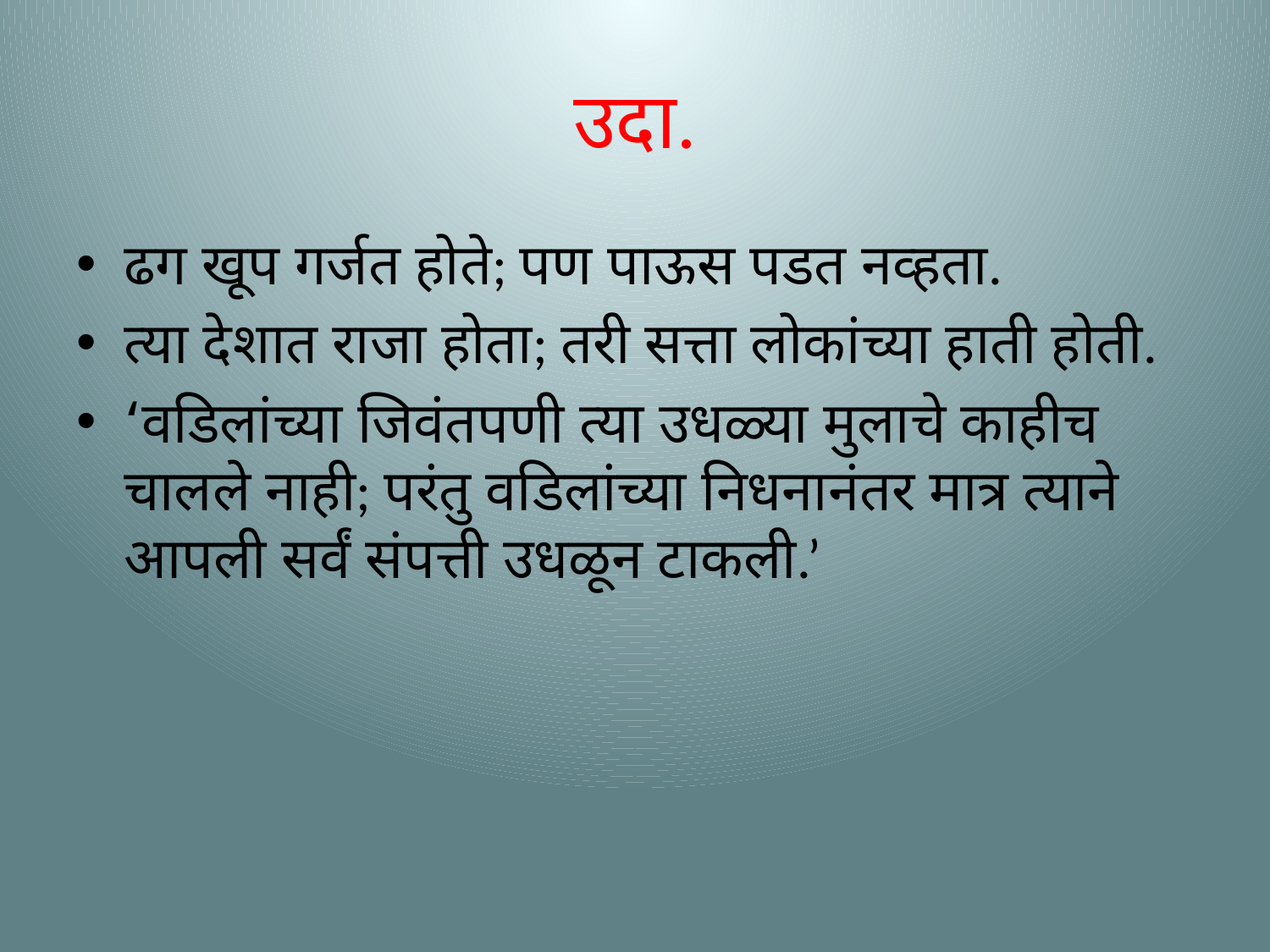

# उदा.
ढग खूप गर्जत होते; पण पाऊस पडत नव्हता.
त्या देशात राजा होता; तरी सत्ता लोकांच्या हाती होती.
‘वडिलांच्या जिवंतपणी त्या उधळ्या मुलाचे काहीच चालले नाही; परंतु वडिलांच्या निधनानंतर मात्र त्याने आपली सर्वं संपत्ती उधळून टाकली.’